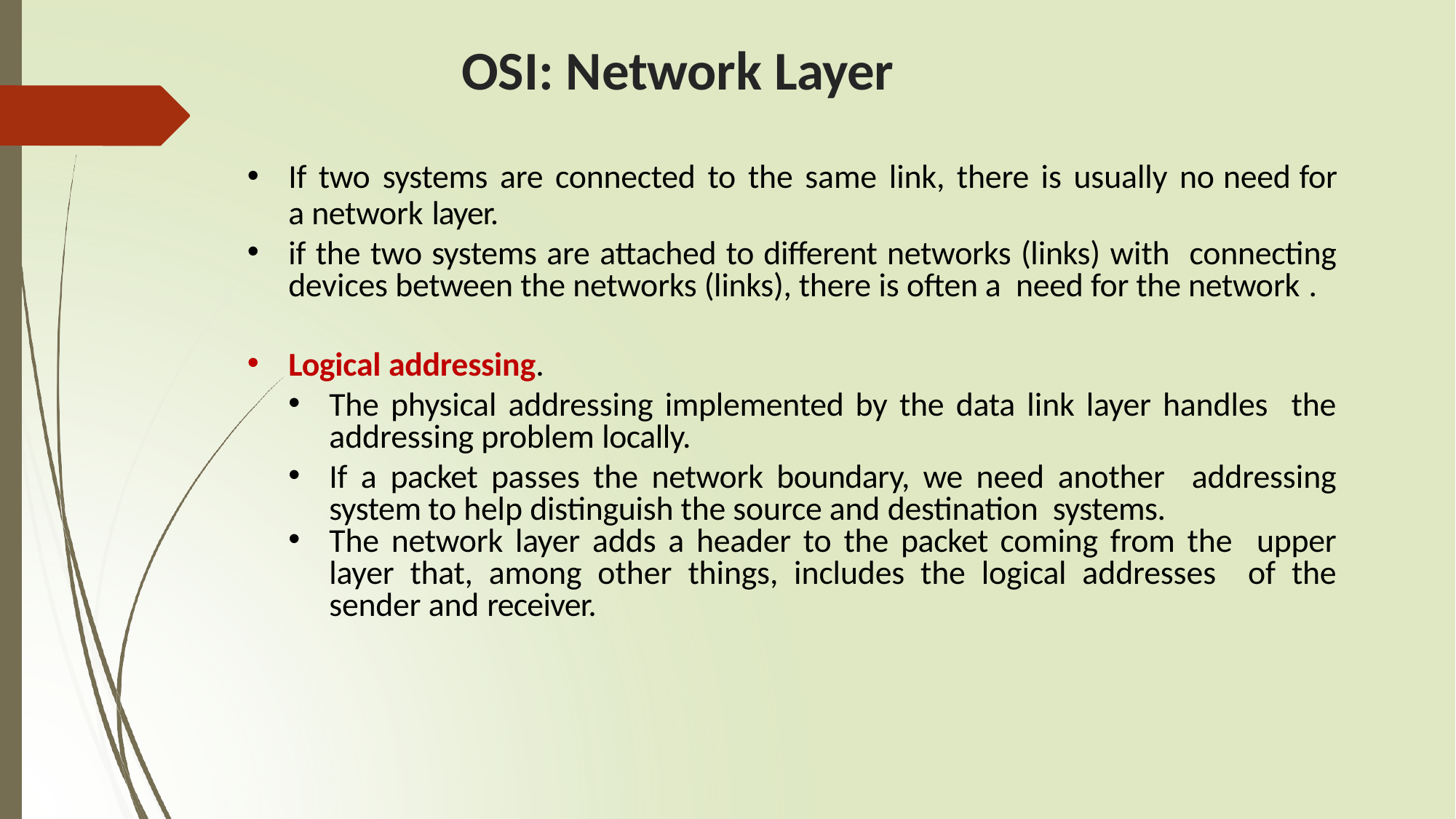

# OSI: Network Layer
If two systems are connected to the same link, there is usually no need for a network layer.
if the two systems are attached to different networks (links) with  connecting devices between the networks (links), there is often a  need for the network .

Logical addressing.
The physical addressing implemented by the data link layer handles  the addressing problem locally.
If a packet passes the network boundary, we need another  addressing system to help distinguish the source and destination  systems.
The network layer adds a header to the packet coming from the  upper layer that, among other things, includes the logical addresses  of the sender and receiver.